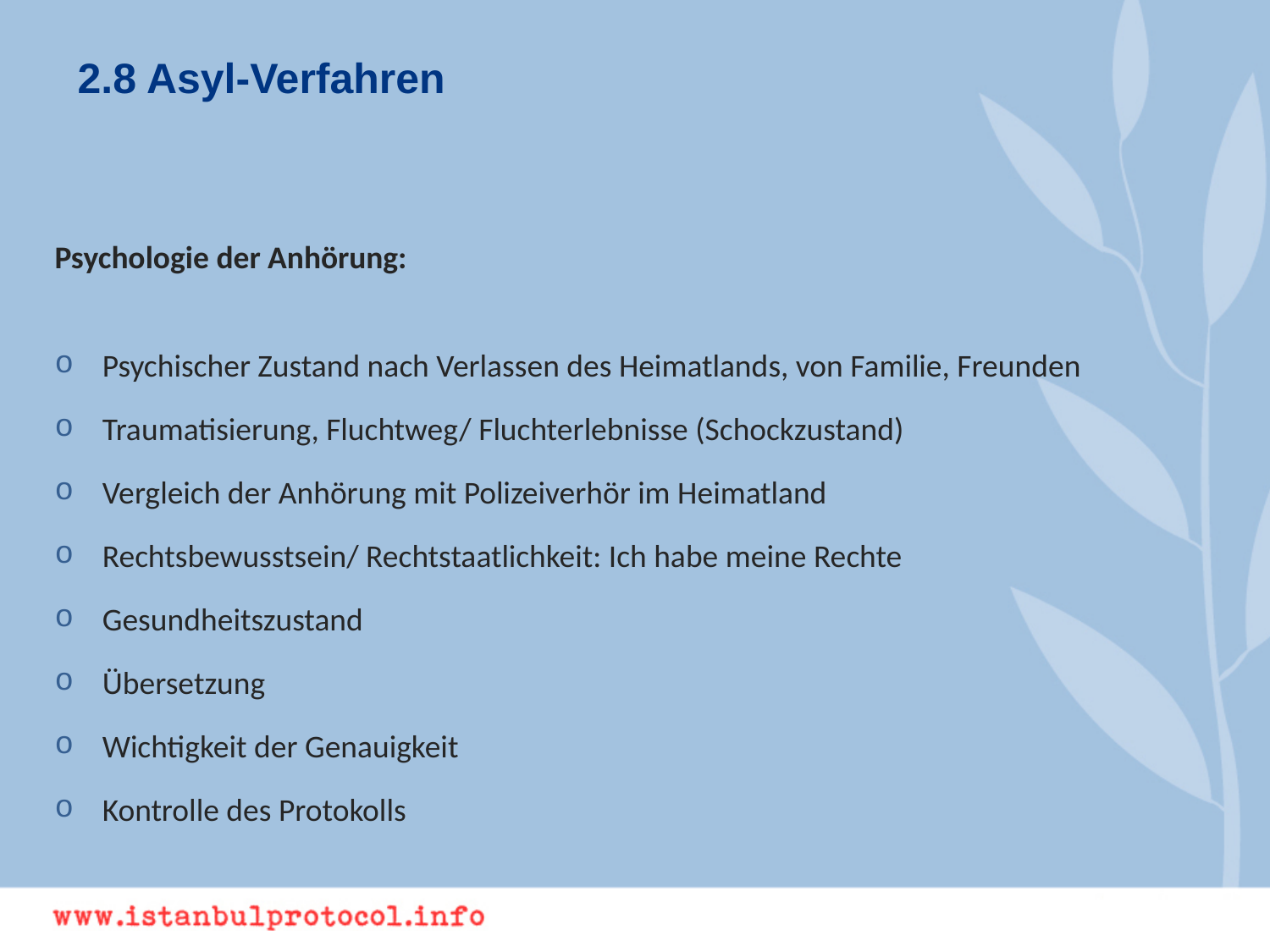

# 2.8 Asyl-Verfahren
Psychologie der Anhörung:

Psychischer Zustand nach Verlassen des Heimatlands, von Familie, Freunden
Traumatisierung, Fluchtweg/ Fluchterlebnisse (Schockzustand)
Vergleich der Anhörung mit Polizeiverhör im Heimatland
Rechtsbewusstsein/ Rechtstaatlichkeit: Ich habe meine Rechte
Gesundheitszustand
Übersetzung
Wichtigkeit der Genauigkeit
Kontrolle des Protokolls
29. Mai 2013